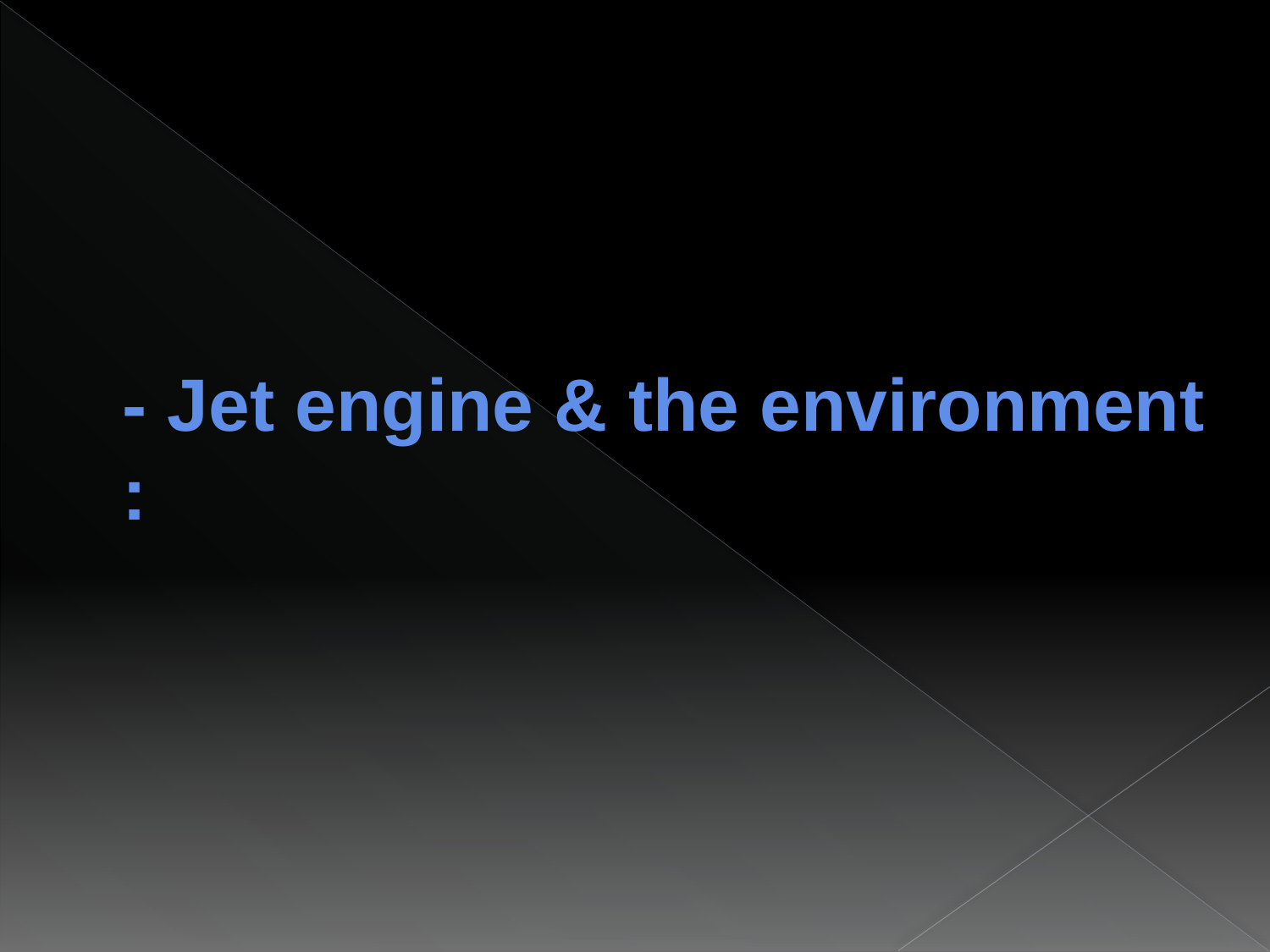

# - Jet engine & the environment :